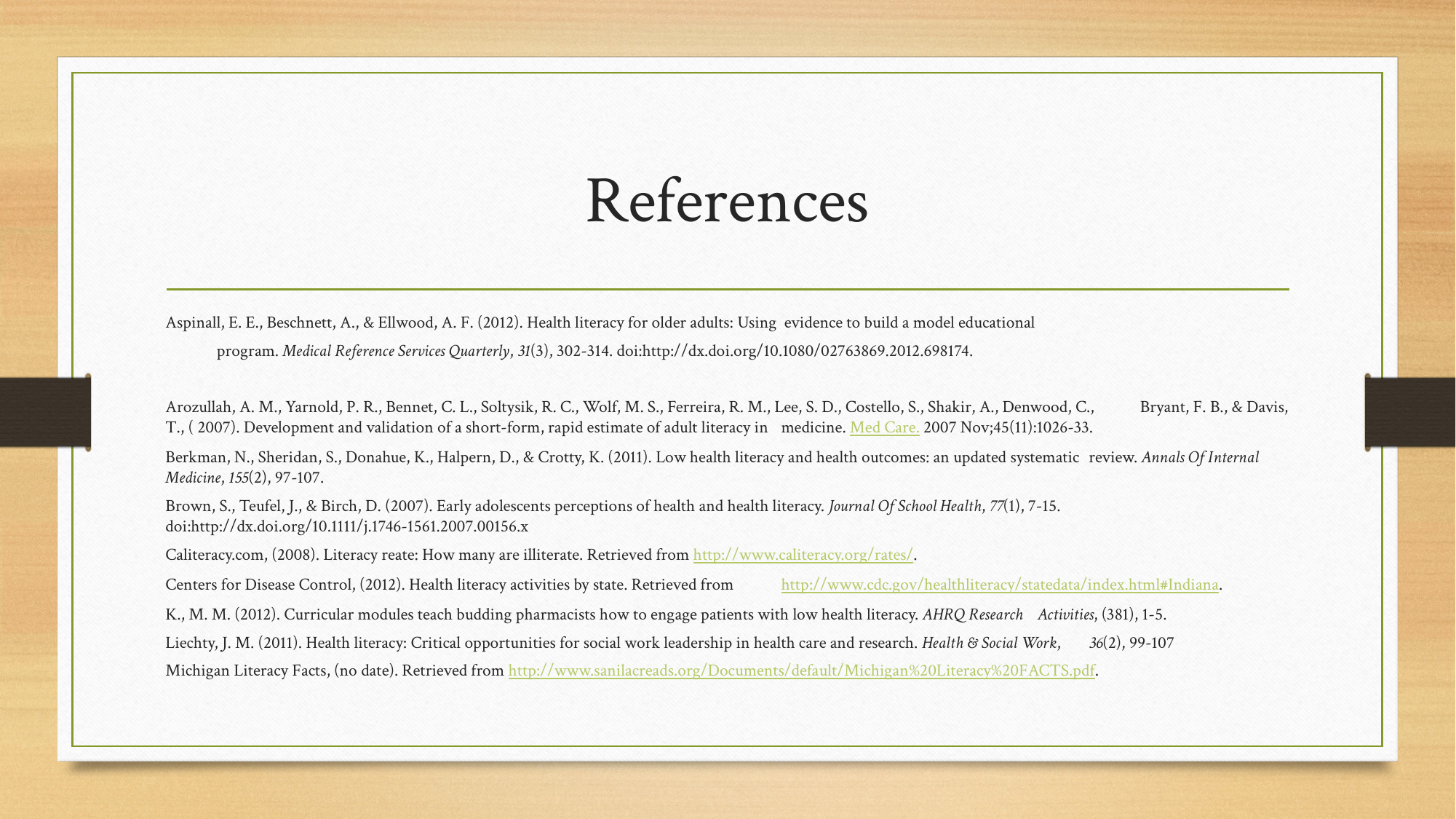

# References
Aspinall, E. E., Beschnett, A., & Ellwood, A. F. (2012). Health literacy for older adults: Using  evidence to build a model educational
	program. Medical Reference Services Quarterly, 31(3), 302-314. doi:http://dx.doi.org/10.1080/02763869.2012.698174.

Arozullah, A. M., Yarnold, P. R., Bennet, C. L., Soltysik, R. C., Wolf, M. S., Ferreira, R. M., Lee, S. D., Costello, S., Shakir, A., Denwood, C., 	Bryant, F. B., & Davis, T., ( 2007). Development and validation of a short-form, rapid estimate of adult literacy in 	medicine. Med Care. 2007 Nov;45(11):1026-33.
Berkman, N., Sheridan, S., Donahue, K., Halpern, D., & Crotty, K. (2011). Low health literacy and health outcomes: an updated systematic 	review. Annals Of Internal Medicine, 155(2), 97-107.
Brown, S., Teufel, J., & Birch, D. (2007). Early adolescents perceptions of health and health literacy. Journal Of School Health, 77(1), 7-15. 	doi:http://dx.doi.org/10.1111/j.1746-1561.2007.00156.x
Caliteracy.com, (2008). Literacy reate: How many are illiterate. Retrieved from http://www.caliteracy.org/rates/.
Centers for Disease Control, (2012). Health literacy activities by state. Retrieved from 	http://www.cdc.gov/healthliteracy/statedata/index.html#Indiana.
K., M. M. (2012). Curricular modules teach budding pharmacists how to engage patients with low health literacy. AHRQ Research 	Activities, (381), 1-5.
Liechty, J. M. (2011). Health literacy: Critical opportunities for social work leadership in health care and research. Health & Social Work, 	36(2), 99-107
Michigan Literacy Facts, (no date). Retrieved from http://www.sanilacreads.org/Documents/default/Michigan%20Literacy%20FACTS.pdf.